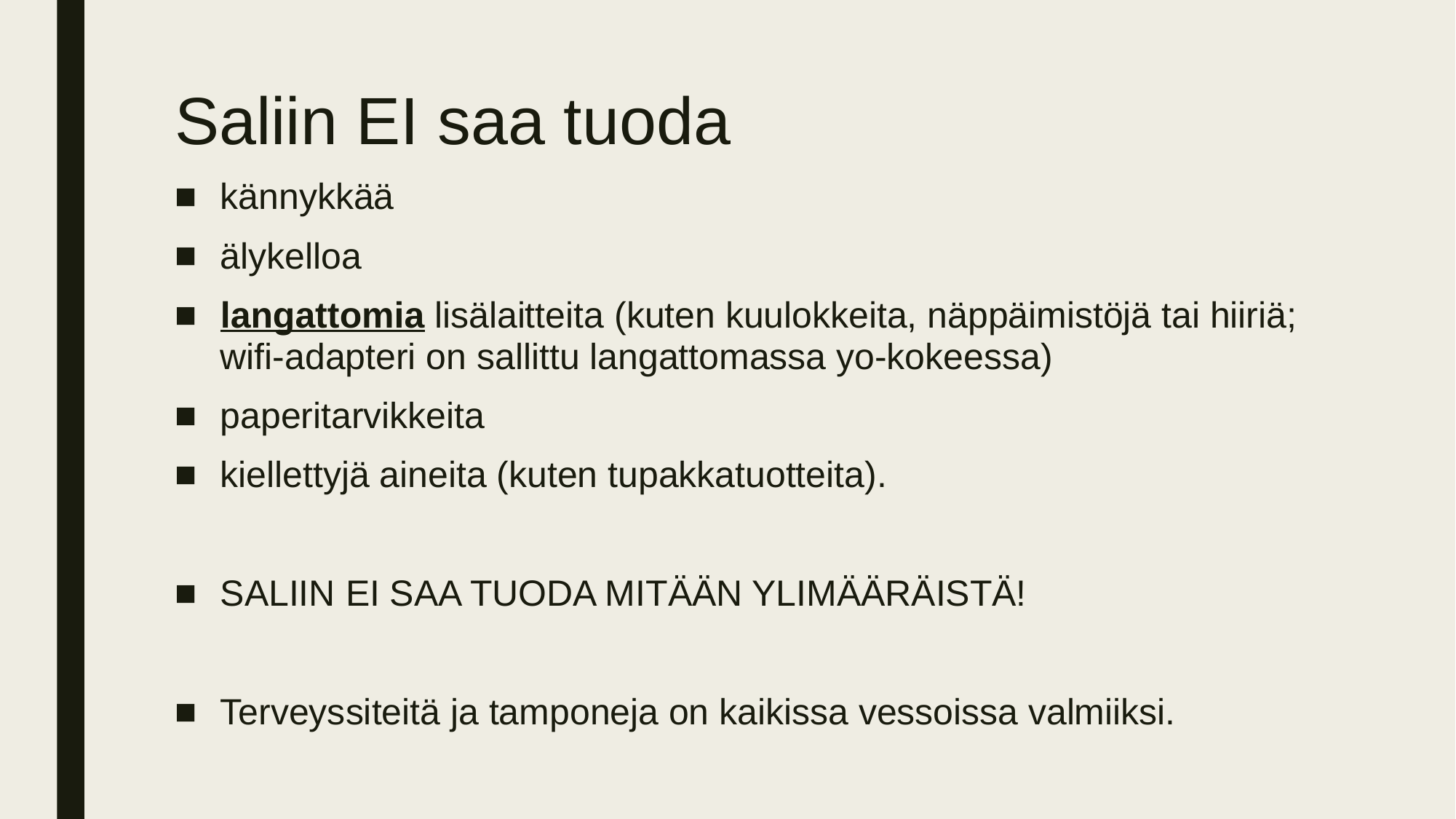

# Saliin EI saa tuoda
kännykkää
älykelloa
langattomia lisälaitteita (kuten kuulokkeita, näppäimistöjä tai hiiriä; wifi-adapteri on sallittu langattomassa yo-kokeessa)
paperitarvikkeita
kiellettyjä aineita (kuten tupakkatuotteita).

SALIIN EI SAA TUODA MITÄÄN YLIMÄÄRÄISTÄ!

Terveyssiteitä ja tamponeja on kaikissa vessoissa valmiiksi.